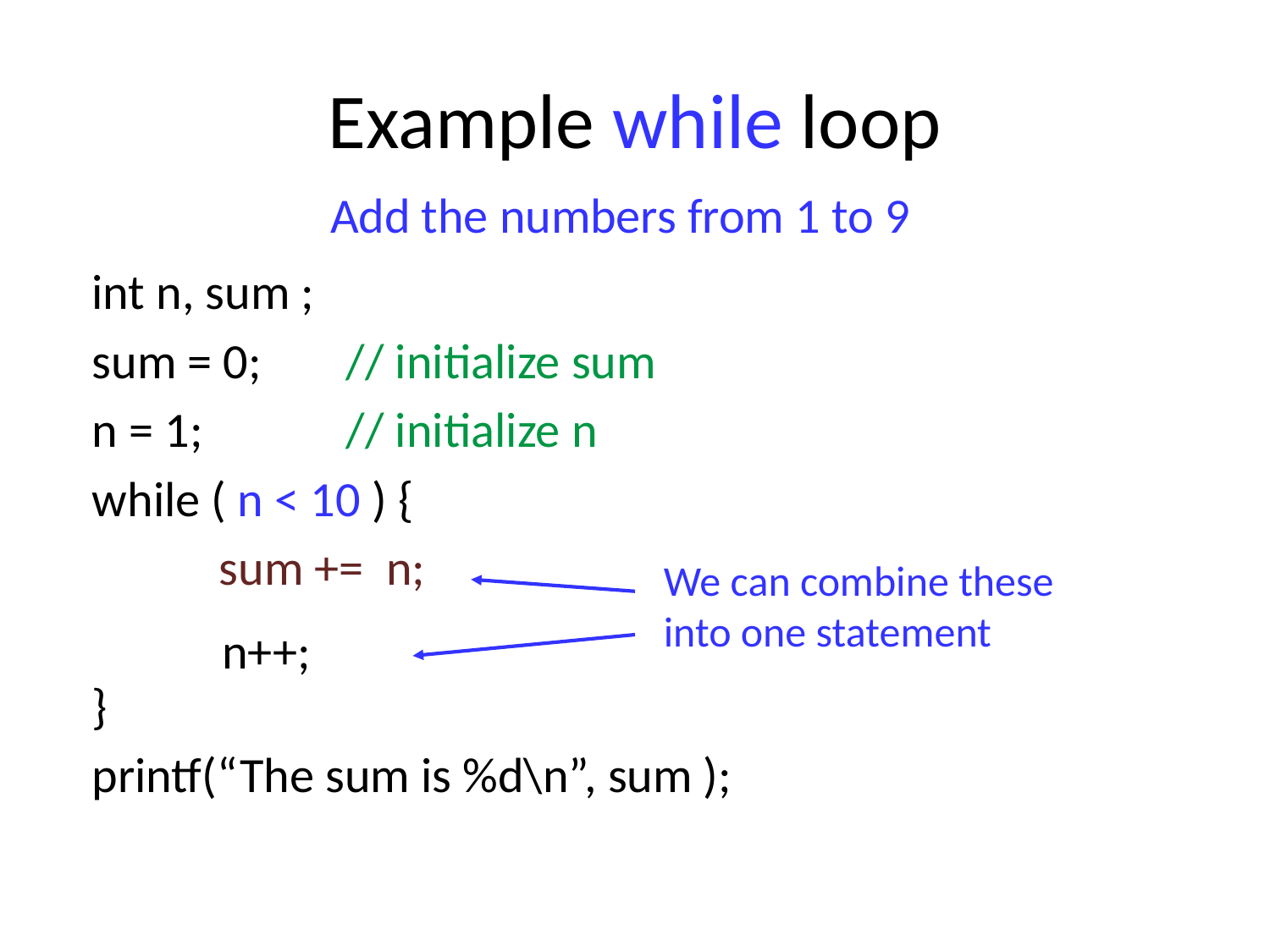

# Example while loop
Add the numbers from 1 to 9
int n, sum ;
sum = 0;	// initialize sum
n = 1;		// initialize n
while ( n < 10 ) {
	sum +=  n;
	n = n + 1;
}
printf(“The sum is %d\n”, sum );
We can combine these into one statement
n++;